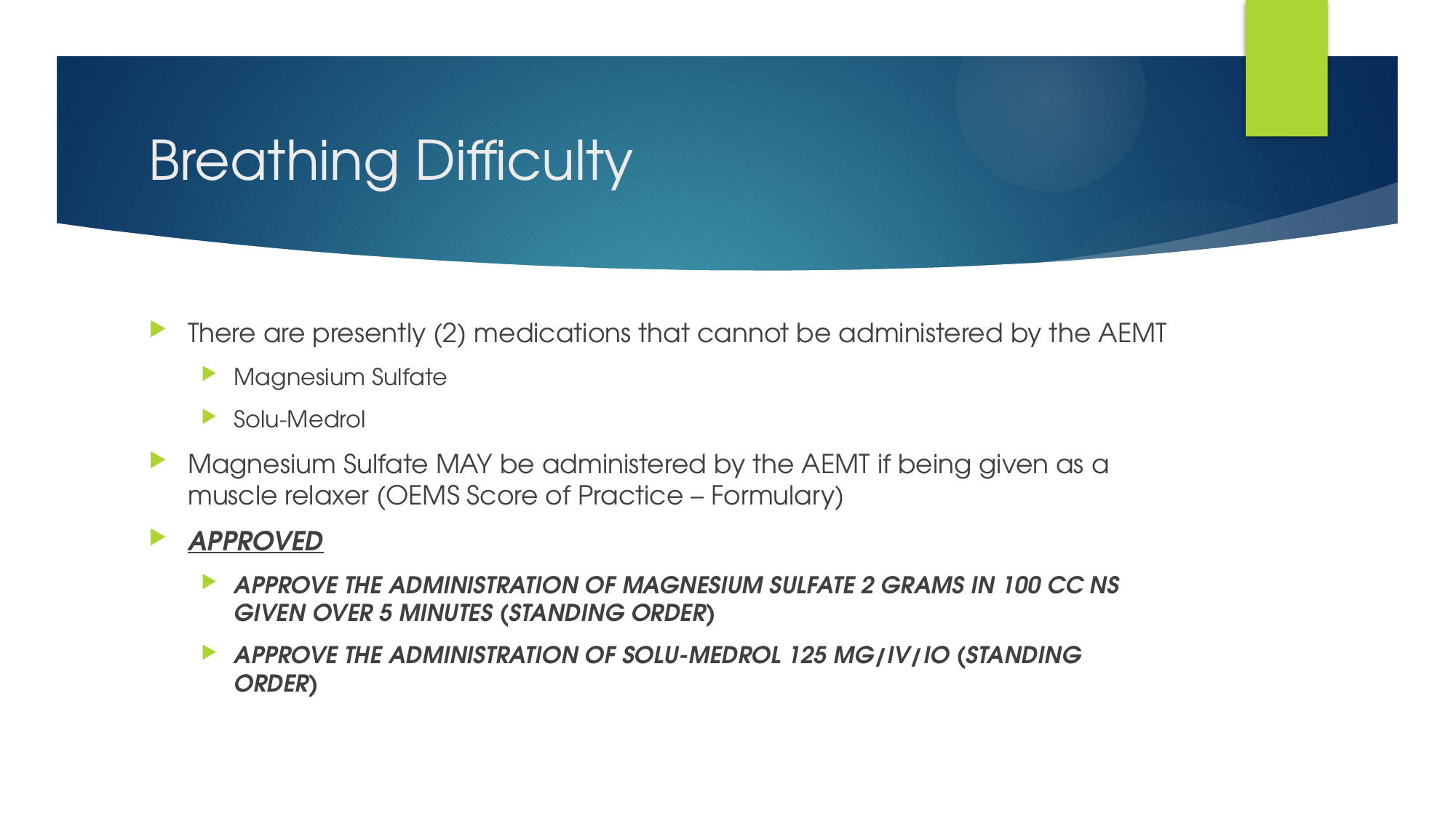

# Breathing Difficulty
There are presently (2) medications that cannot be administered by the AEMT
Magnesium Sulfate
Solu-Medrol
Magnesium Sulfate MAY be administered by the AEMT if being given as a muscle relaxer (OEMS Score of Practice – Formulary)
APPROVED
APPROVE THE ADMINISTRATION OF MAGNESIUM SULFATE 2 GRAMS IN 100 CC NS GIVEN OVER 5 MINUTES (STANDING ORDER)
APPROVE THE ADMINISTRATION OF SOLU-MEDROL 125 MG/IV/IO (STANDING ORDER)